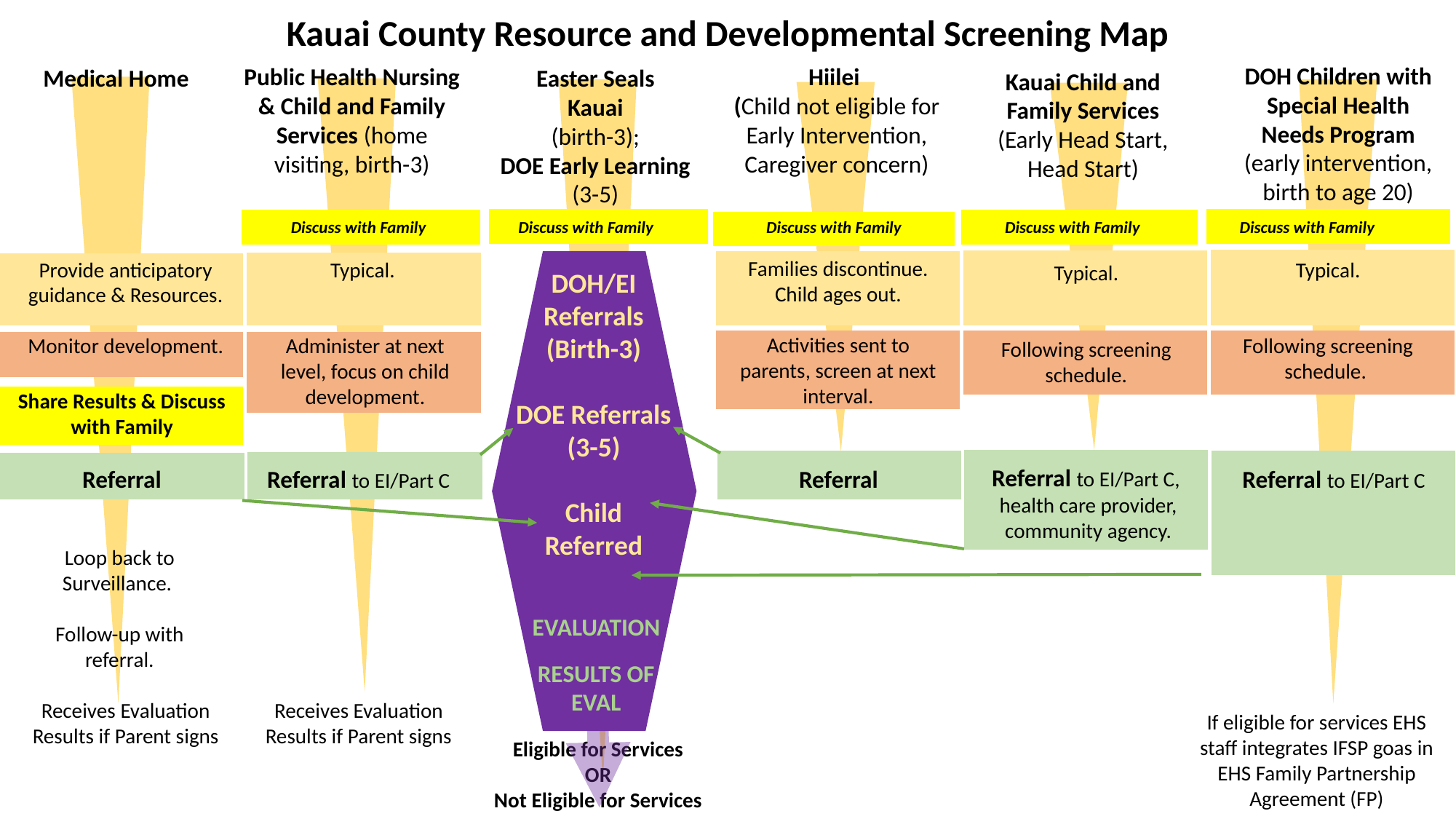

Kauai County Resource and Developmental Screening Map
DOH Children with Special Health Needs Program (early intervention, birth to age 20)
Public Health Nursing & Child and Family Services (home visiting, birth-3)
Hiilei
(Child not eligible for Early Intervention, Caregiver concern)
Easter Seals
Kauai
(birth-3);
DOE Early Learning
(3-5)
Medical Home
Kauai Child and Family Services
(Early Head Start, Head Start)

Discuss with Family
Discuss with Family
Discuss with Family
Discuss with Family
Discuss with Family

Families discontinue. Child ages out.

Activities sent to parents, screen at next interval.
Provide anticipatory guidance & Resources.

Monitor development.
Typical.

Administer at next level, focus on child development.
Typical.

Following screening schedule.

Typical.

Following screening schedule.
DOH/EI
Referrals
(Birth-3)

DOE Referrals (3-5)

Child
Referred

Share Results & Discuss with Family

Referral

Referral to EI/Part C,  health care provider, community agency.
Referral to EI/Part C
Referral to EI/Part C
Referral
Loop back to Surveillance.

Follow-up with referral.
EVALUATION
RESULTS OF
EVAL
Receives Evaluation Results if Parent signs
Receives Evaluation Results if Parent signs
If eligible for services EHS staff integrates IFSP goas in EHS Family Partnership Agreement (FP)
Eligible for Services
OR
Not Eligible for Services